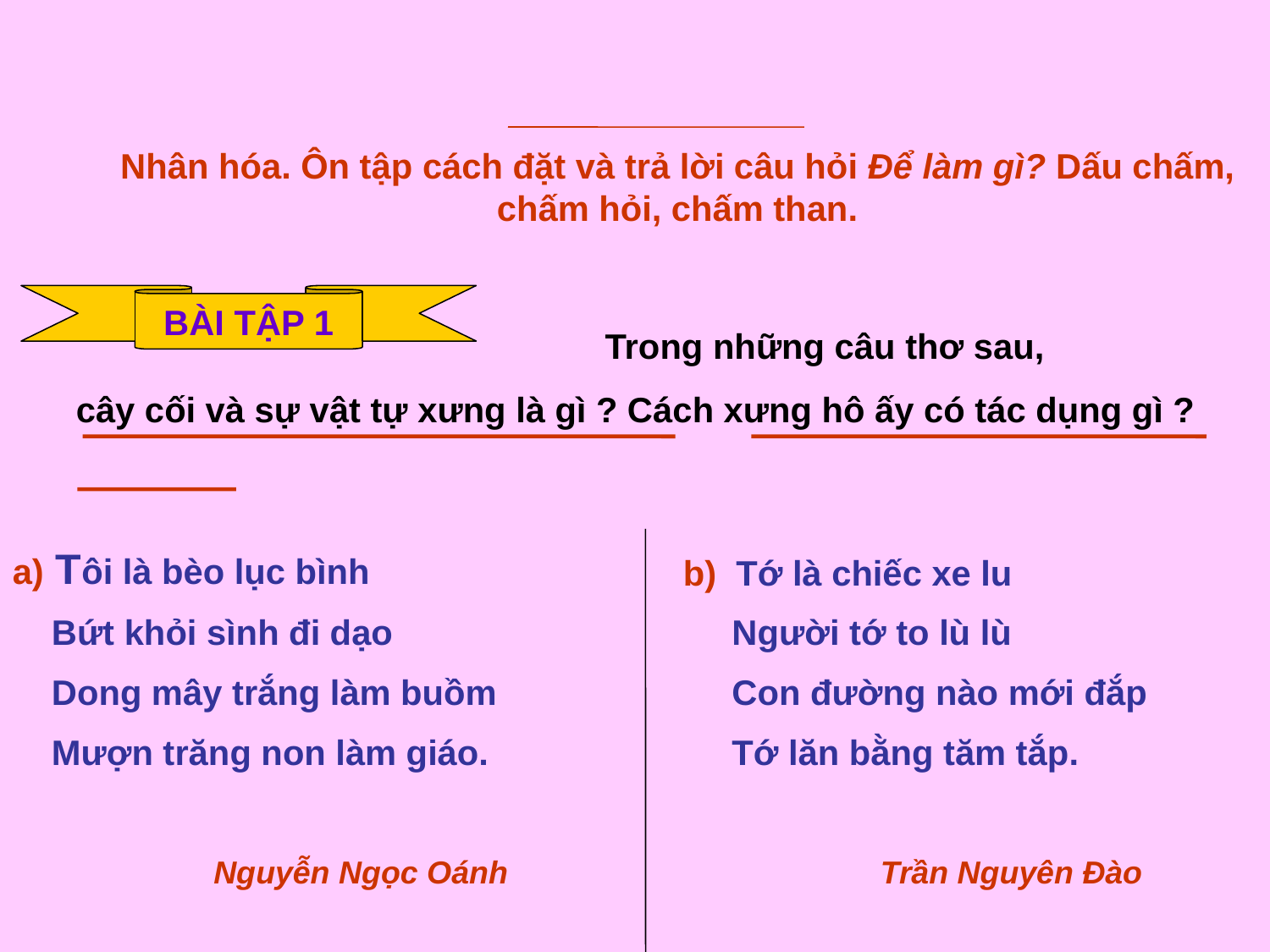

Nhân hóa. Ôn tập cách đặt và trả lời câu hỏi Để làm gì? Dấu chấm, chấm hỏi, chấm than.
BÀI TẬP 1
Trong những câu thơ sau,
cây cối và sự vật tự xưng là gì ? Cách xưng hô ấy có tác dụng gì ?

a) Tôi là bèo lục bình
    Bứt khỏi sình đi dạo
    Dong mây trắng làm buồm
    Mượn trăng non làm giáo.
b)  Tớ là chiếc xe lu
     Người tớ to lù lù
     Con đường nào mới đắp
     Tớ lăn bằng tăm tắp.
Nguyễn Ngọc Oánh
Trần Nguyên Đào